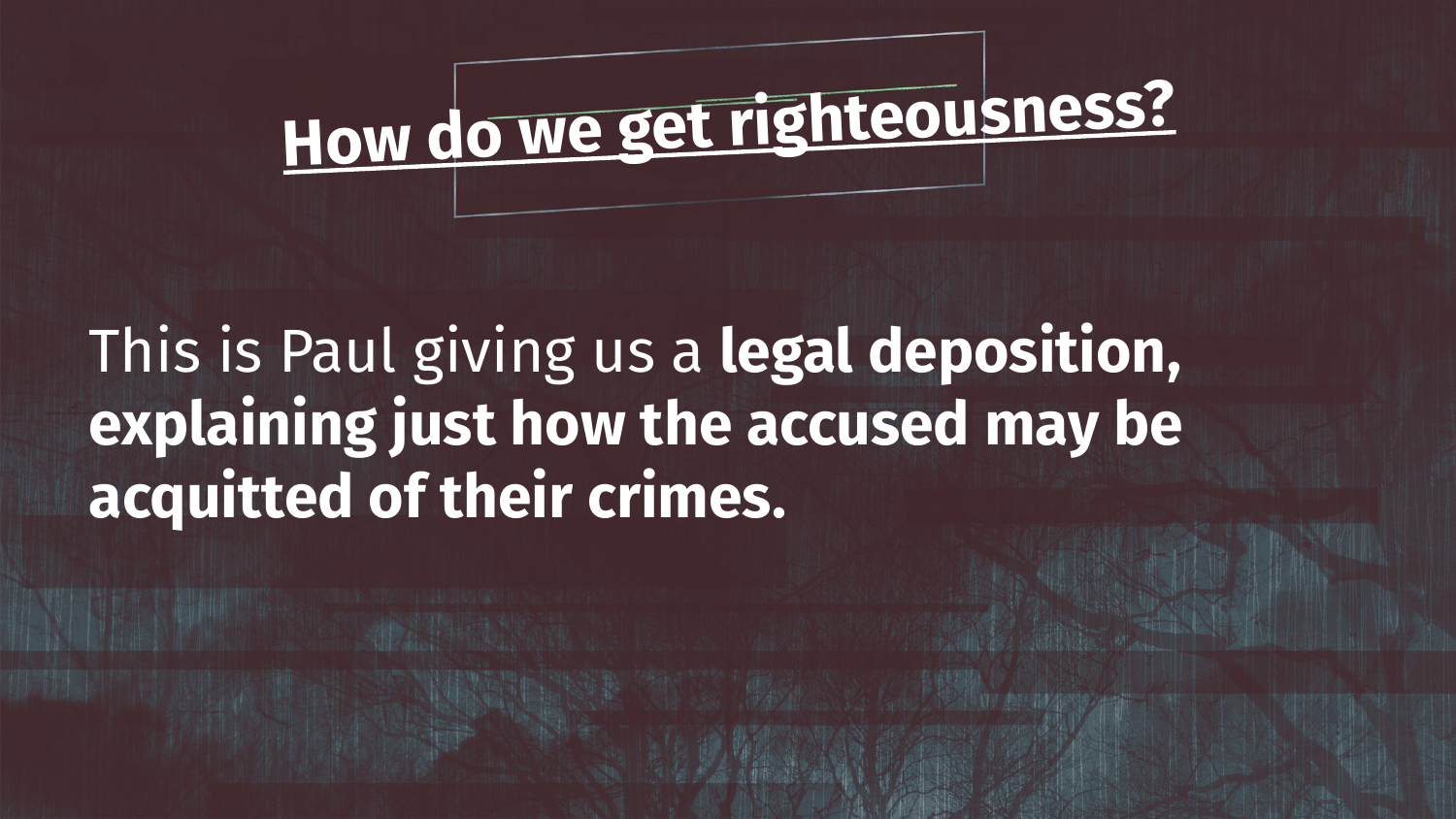

How do we get righteousness?
This is Paul giving us a legal deposition, explaining just how the accused may be acquitted of their crimes.